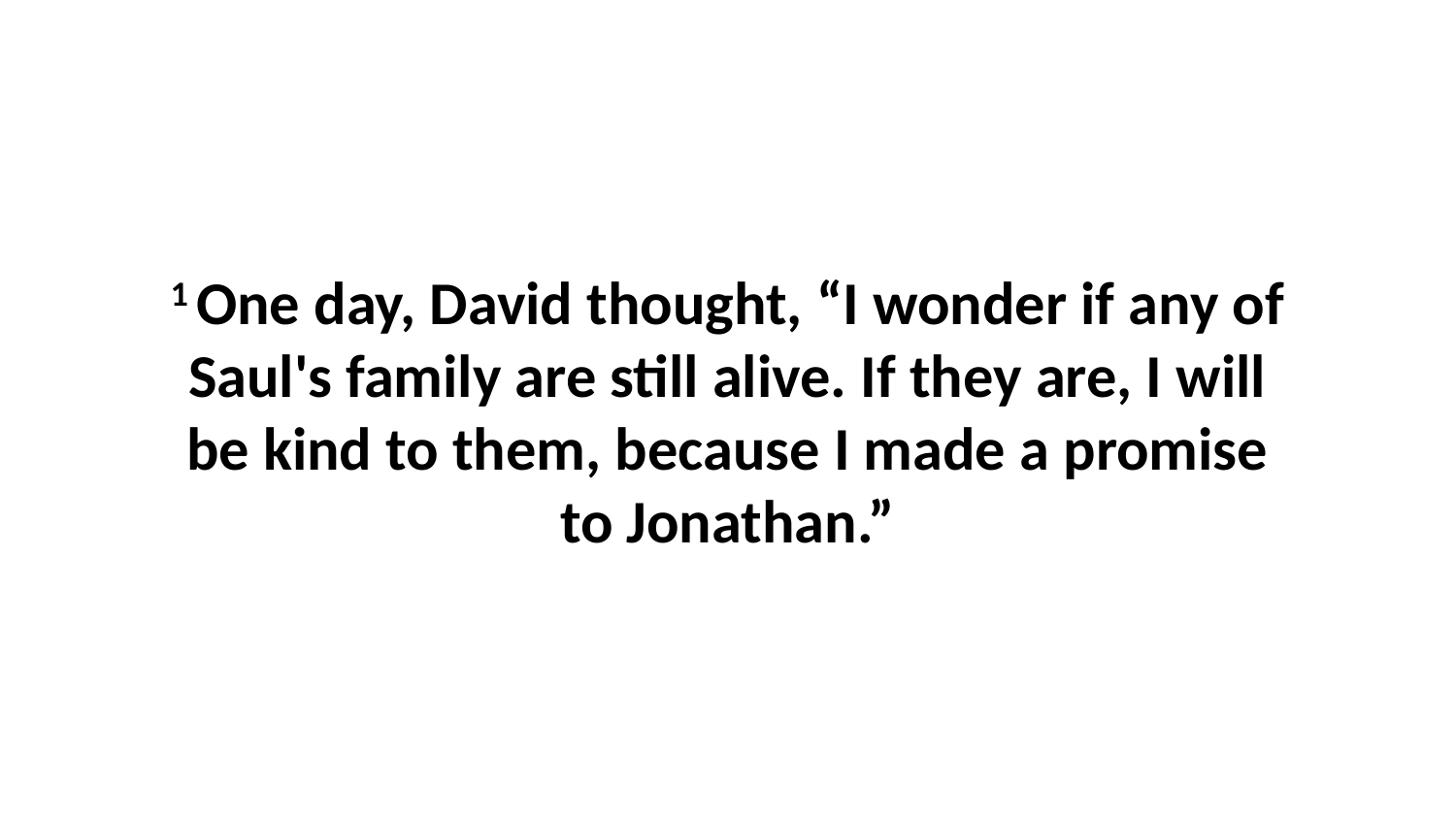

1 One day, David thought, “I wonder if any of Saul's family are still alive. If they are, I will be kind to them, because I made a promise to Jonathan.”